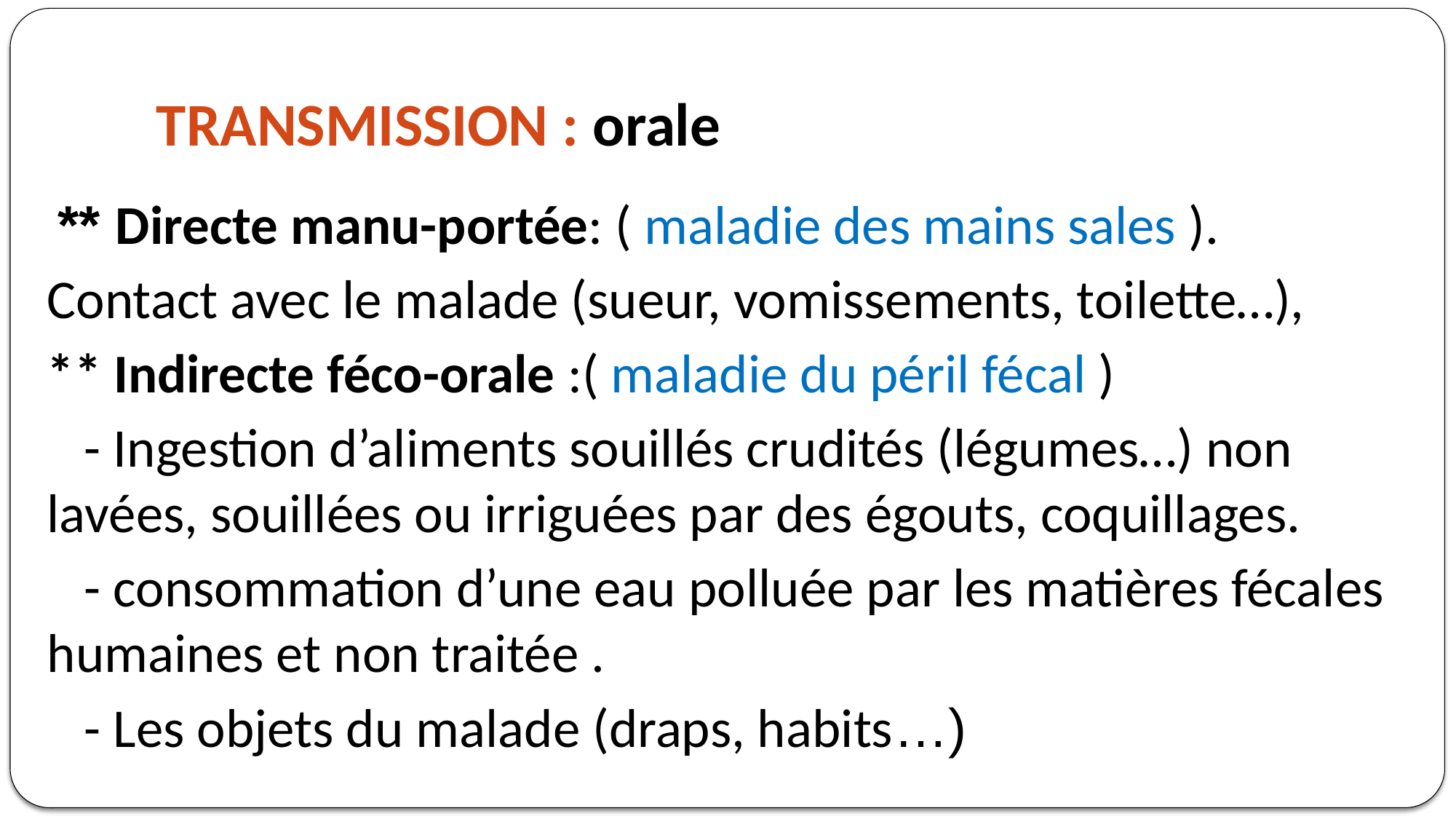

# TRANSMISSION : orale
 ** Directe manu-portée: ( maladie des mains sales ).
Contact avec le malade (sueur, vomissements, toilette…),
** Indirecte féco-orale :( maladie du péril fécal )
   - Ingestion d’aliments souillés crudités (légumes…) non lavées, souillées ou irriguées par des égouts, coquillages.
   - consommation d’une eau polluée par les matières fécales humaines et non traitée .
   - Les objets du malade (draps, habits…)